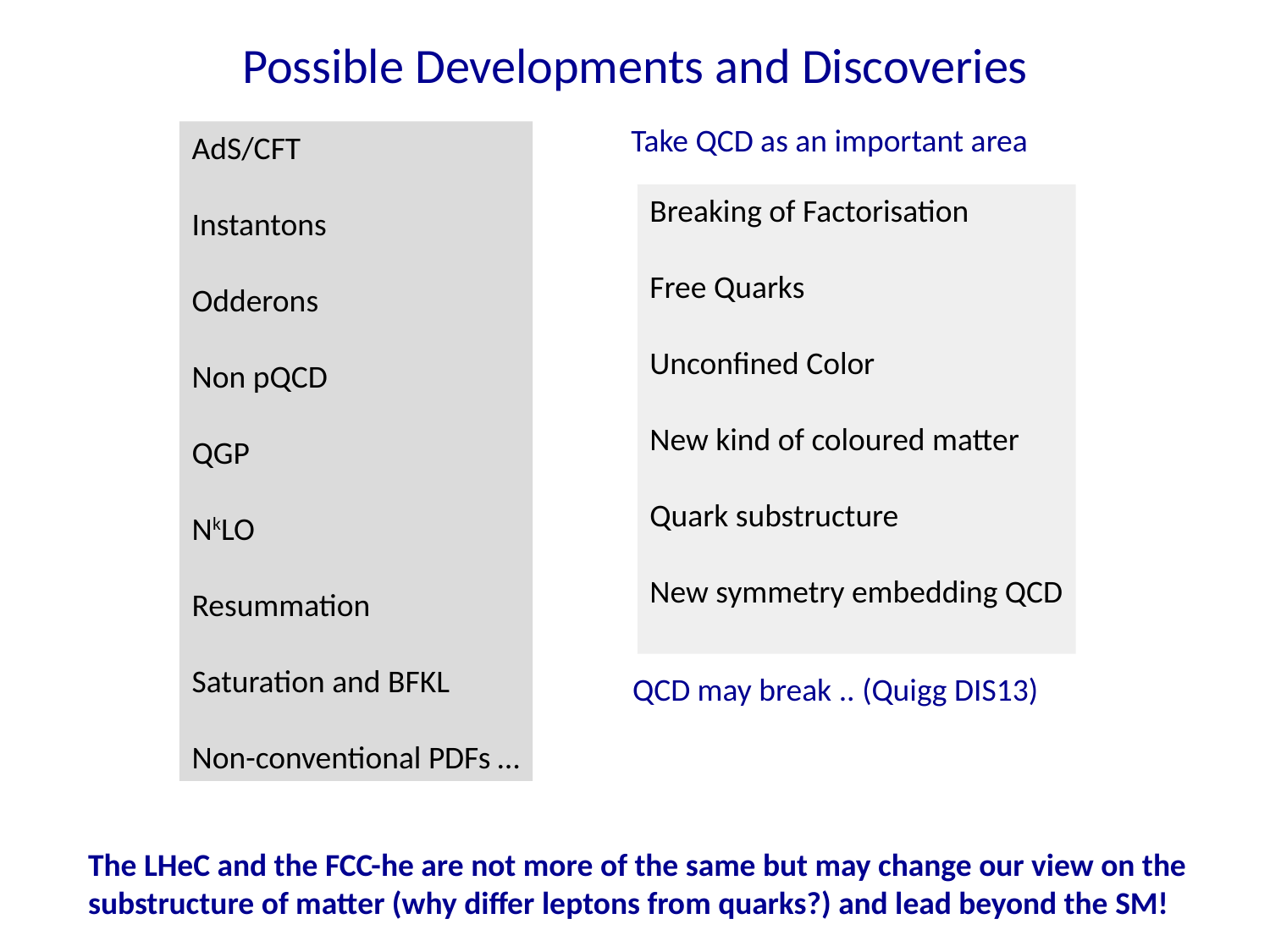

# Possible Developments and Discoveries
Take QCD as an important area
AdS/CFT

Instantons

Odderons

Non pQCD

QGP

NkLO

Resummation

Saturation and BFKL

Non-conventional PDFs …
Breaking of Factorisation

Free Quarks

Unconfined Color

New kind of coloured matter

Quark substructure

New symmetry embedding QCD

QCD may break .. (Quigg DIS13)
The LHeC and the FCC-he are not more of the same but may change our view on the
substructure of matter (why differ leptons from quarks?) and lead beyond the SM!